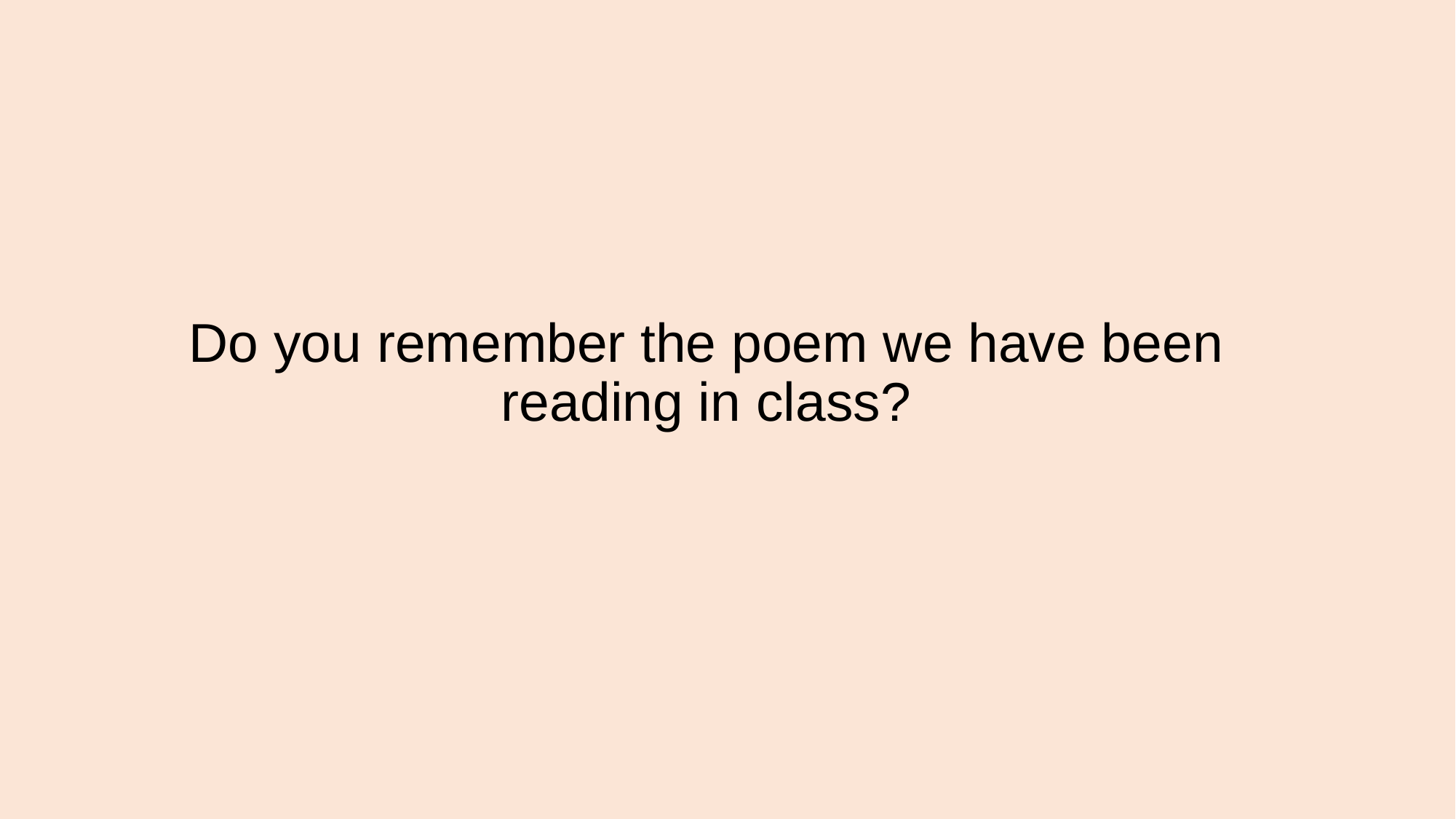

# Do you remember the poem we have been reading in class?